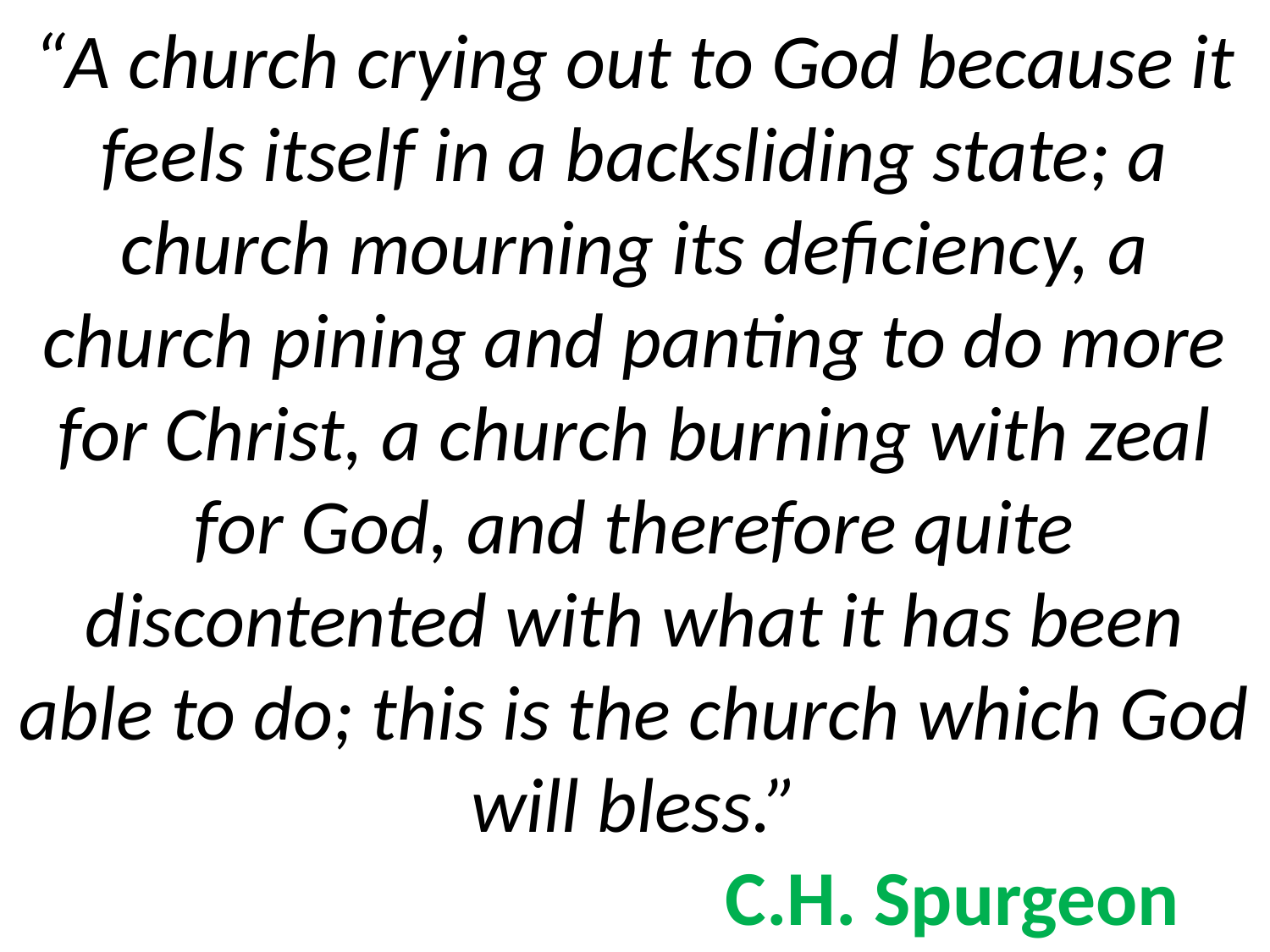

# “A church crying out to God because it feels itself in a backsliding state; a church mourning its deficiency, a church pining and panting to do more for Christ, a church burning with zeal for God, and therefore quite discontented with what it has been able to do; this is the church which God will bless.” C.H. Spurgeon